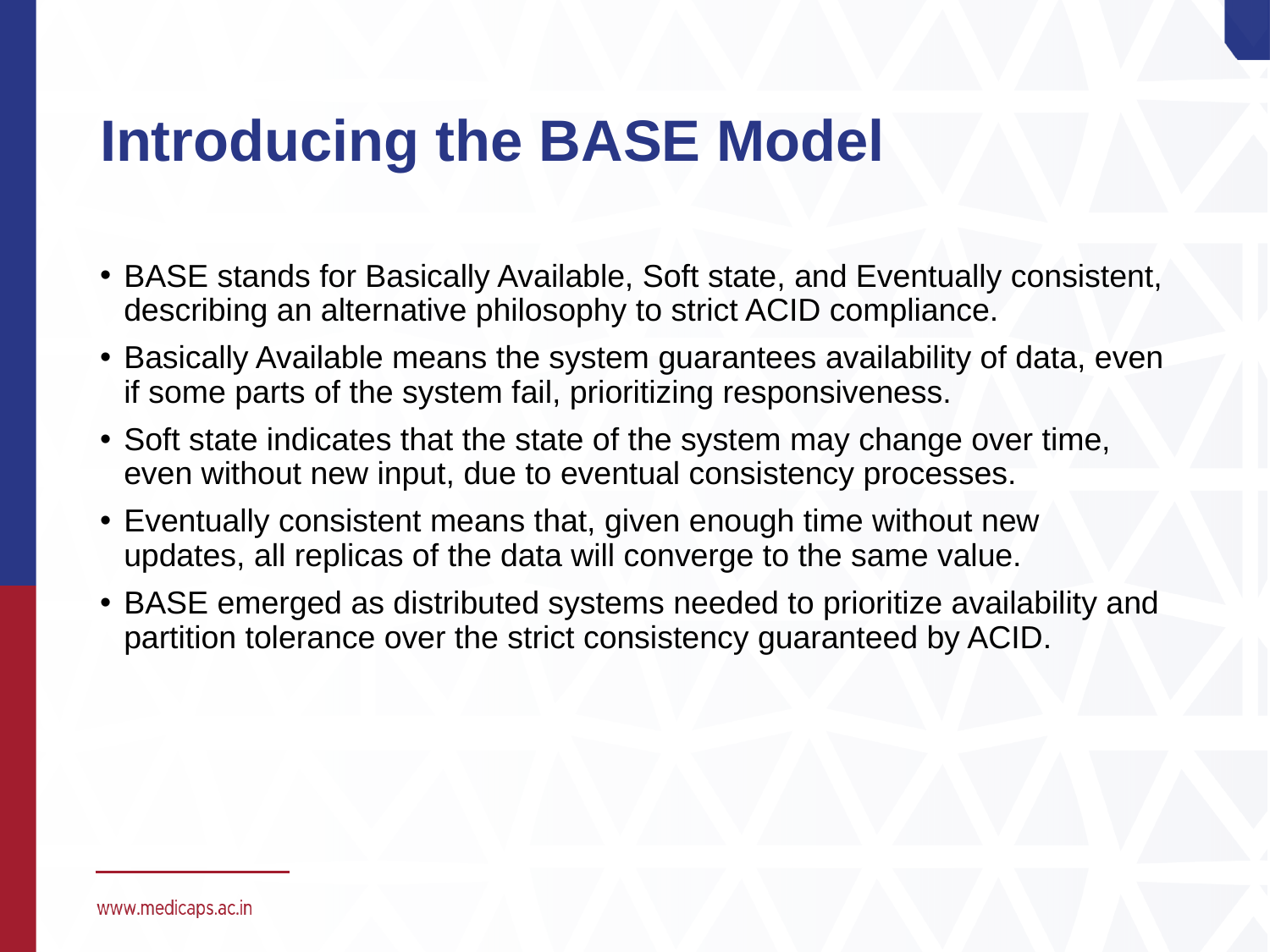

# Introducing the BASE Model
BASE stands for Basically Available, Soft state, and Eventually consistent, describing an alternative philosophy to strict ACID compliance.
Basically Available means the system guarantees availability of data, even if some parts of the system fail, prioritizing responsiveness.
Soft state indicates that the state of the system may change over time, even without new input, due to eventual consistency processes.
Eventually consistent means that, given enough time without new updates, all replicas of the data will converge to the same value.
BASE emerged as distributed systems needed to prioritize availability and partition tolerance over the strict consistency guaranteed by ACID.